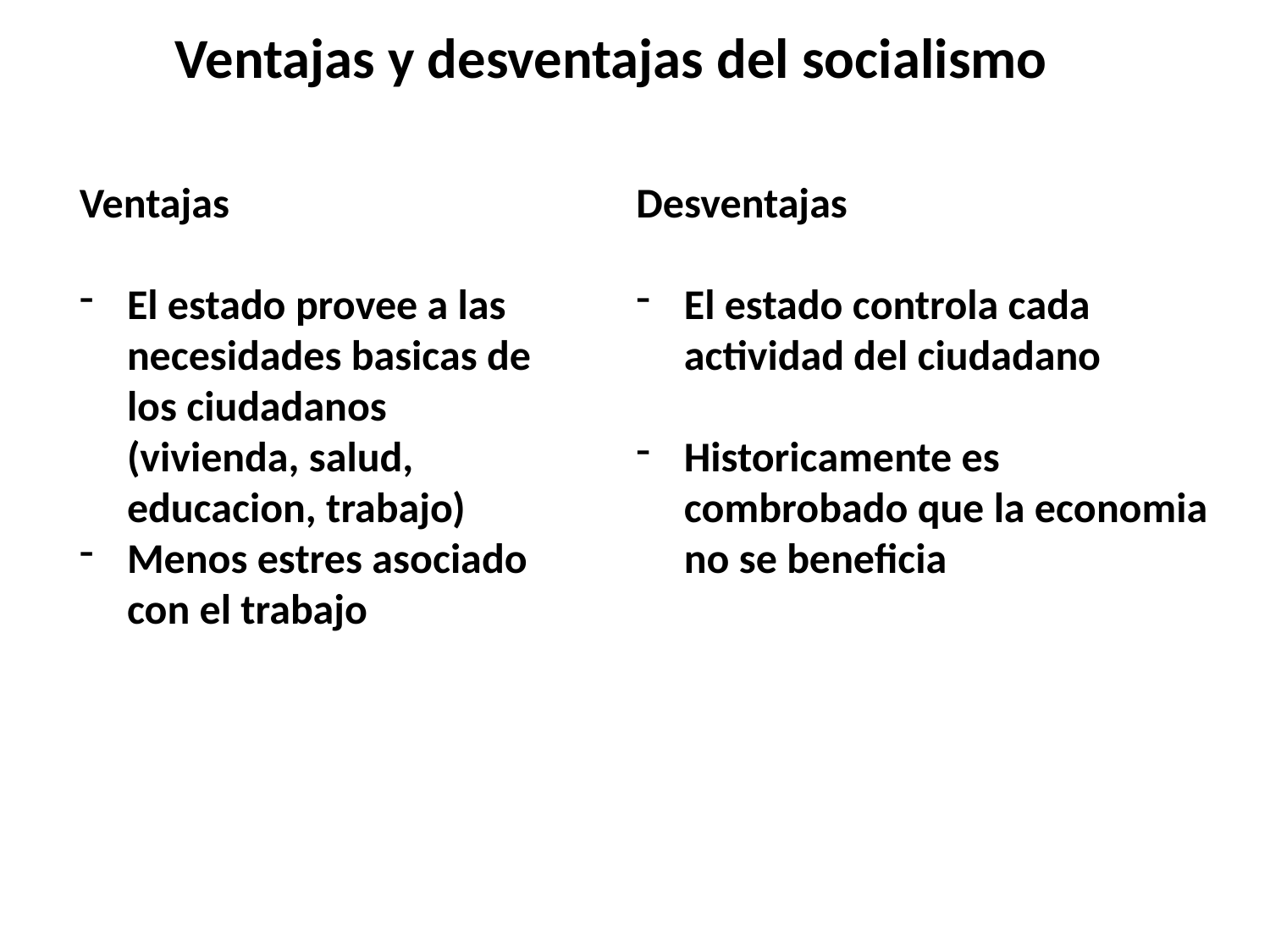

Ventajas y desventajas del socialismo
Ventajas

El estado provee a las necesidades basicas de los ciudadanos (vivienda, salud, educacion, trabajo)
Menos estres asociado con el trabajo
Desventajas

El estado controla cada actividad del ciudadano

Historicamente es combrobado que la economia no se beneficia